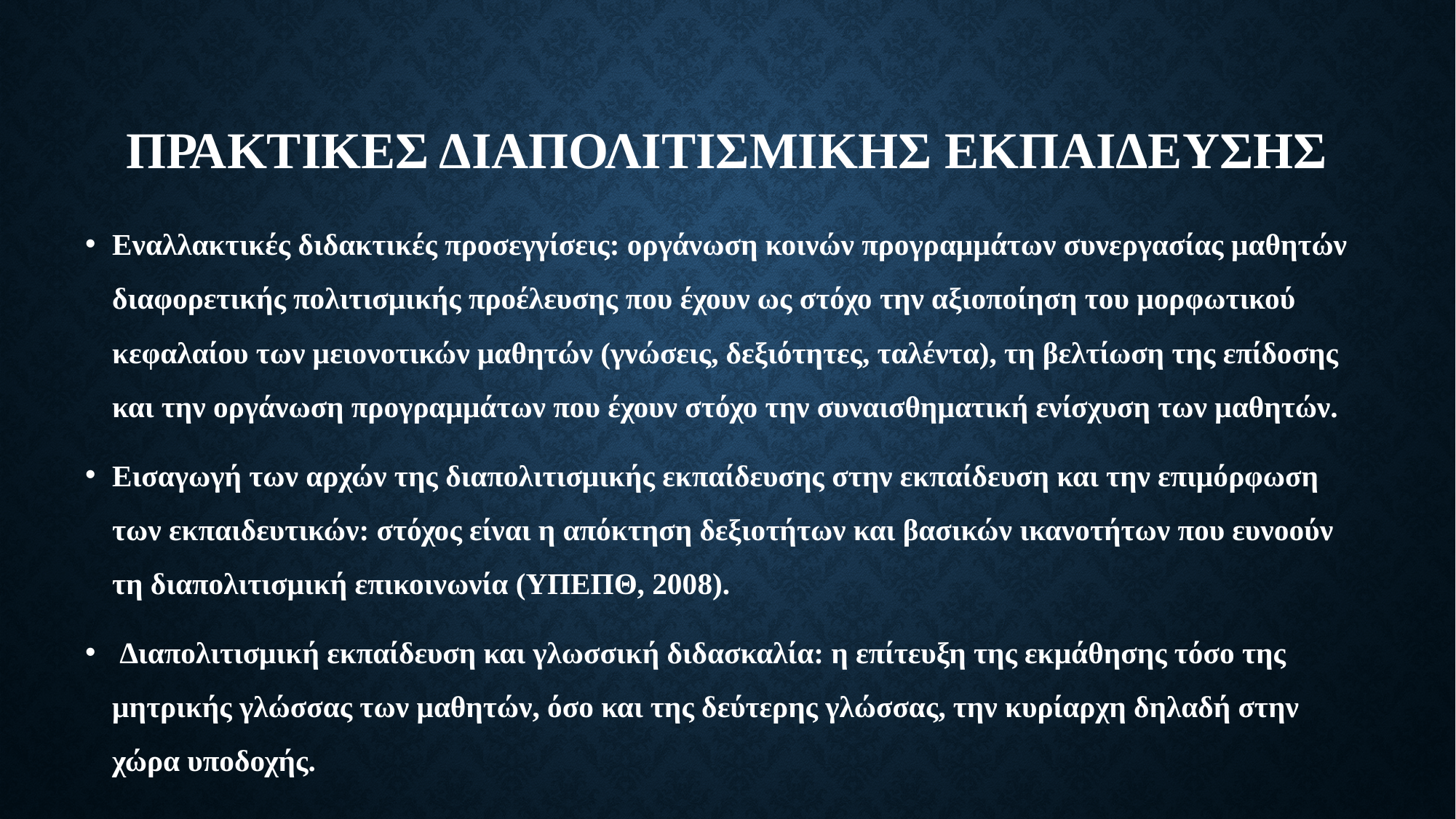

# Πρακτικες διαπολιτισμικησ εκπαιδευσησ
Εναλλακτικές διδακτικές προσεγγίσεις: οργάνωση κοινών προγραμμάτων συνεργασίας μαθητών διαφορετικής πολιτισμικής προέλευσης που έχουν ως στόχο την αξιοποίηση του μορφωτικού κεφαλαίου των μειονοτικών μαθητών (γνώσεις, δεξιότητες, ταλέντα), τη βελτίωση της επίδοσης και την οργάνωση προγραμμάτων που έχουν στόχο την συναισθηματική ενίσχυση των μαθητών.
Εισαγωγή των αρχών της διαπολιτισμικής εκπαίδευσης στην εκπαίδευση και την επιμόρφωση των εκπαιδευτικών: στόχος είναι η απόκτηση δεξιοτήτων και βασικών ικανοτήτων που ευνοούν τη διαπολιτισμική επικοινωνία (ΥΠΕΠΘ, 2008).
 Διαπολιτισμική εκπαίδευση και γλωσσική διδασκαλία: η επίτευξη της εκμάθησης τόσο της μητρικής γλώσσας των μαθητών, όσο και της δεύτερης γλώσσας, την κυρίαρχη δηλαδή στην χώρα υποδοχής.